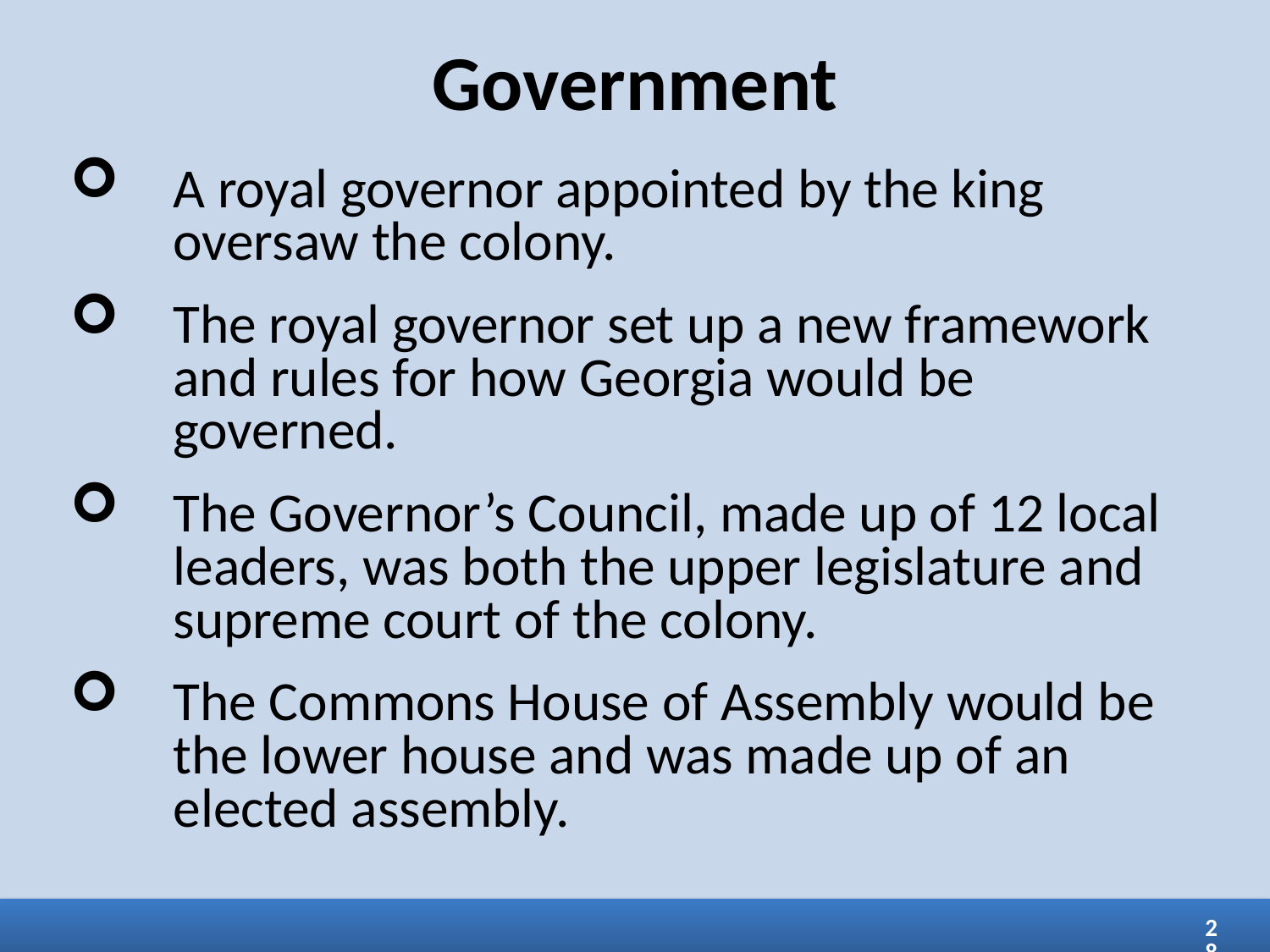

Government
A royal governor appointed by the king oversaw the colony.
The royal governor set up a new framework and rules for how Georgia would be governed.
The Governor’s Council, made up of 12 local leaders, was both the upper legislature and supreme court of the colony.
The Commons House of Assembly would be the lower house and was made up of an elected assembly.
28